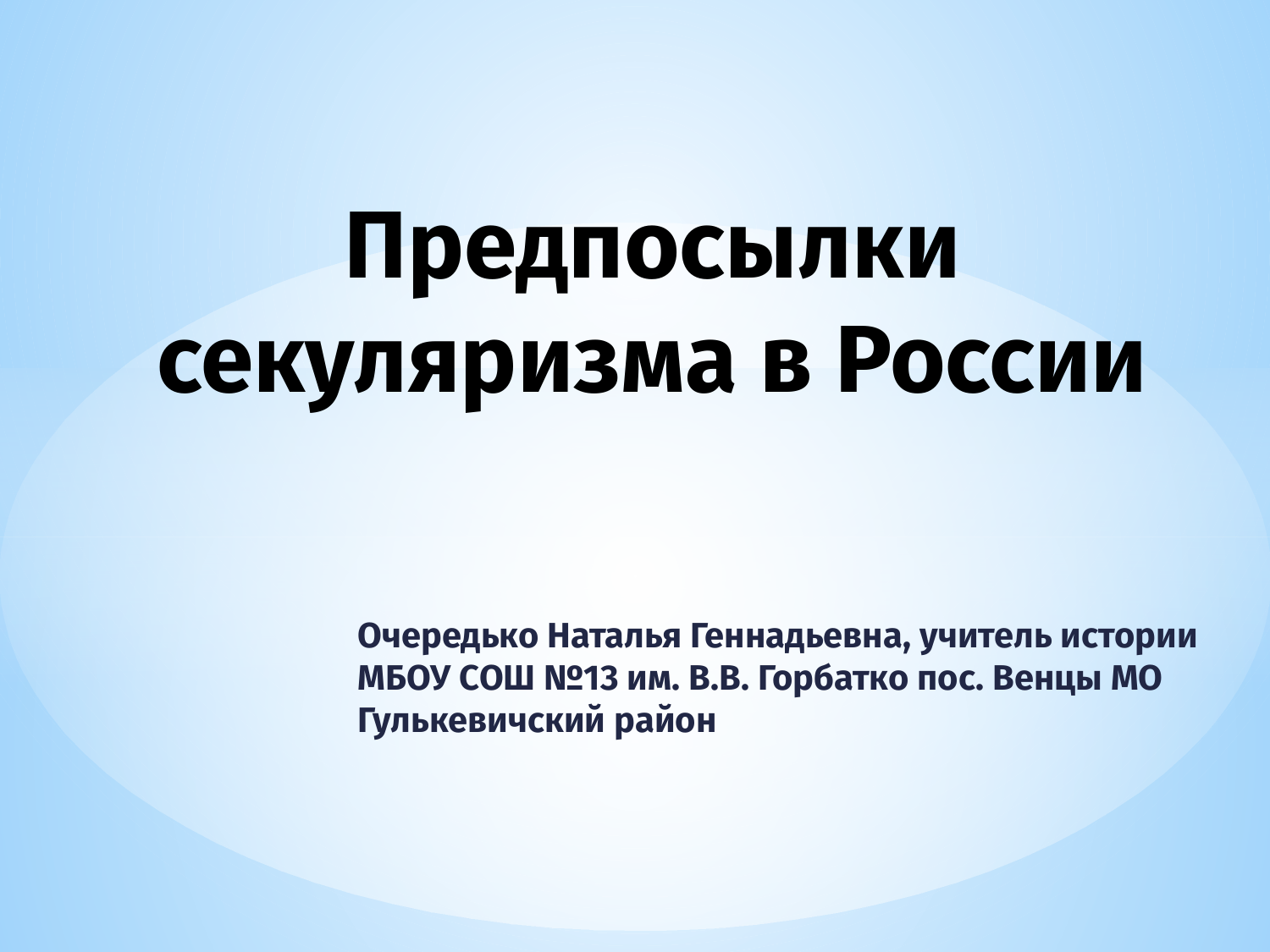

# Предпосылки секуляризма в России
Очередько Наталья Геннадьевна, учитель истории МБОУ СОШ №13 им. В.В. Горбатко пос. Венцы МО Гулькевичский район